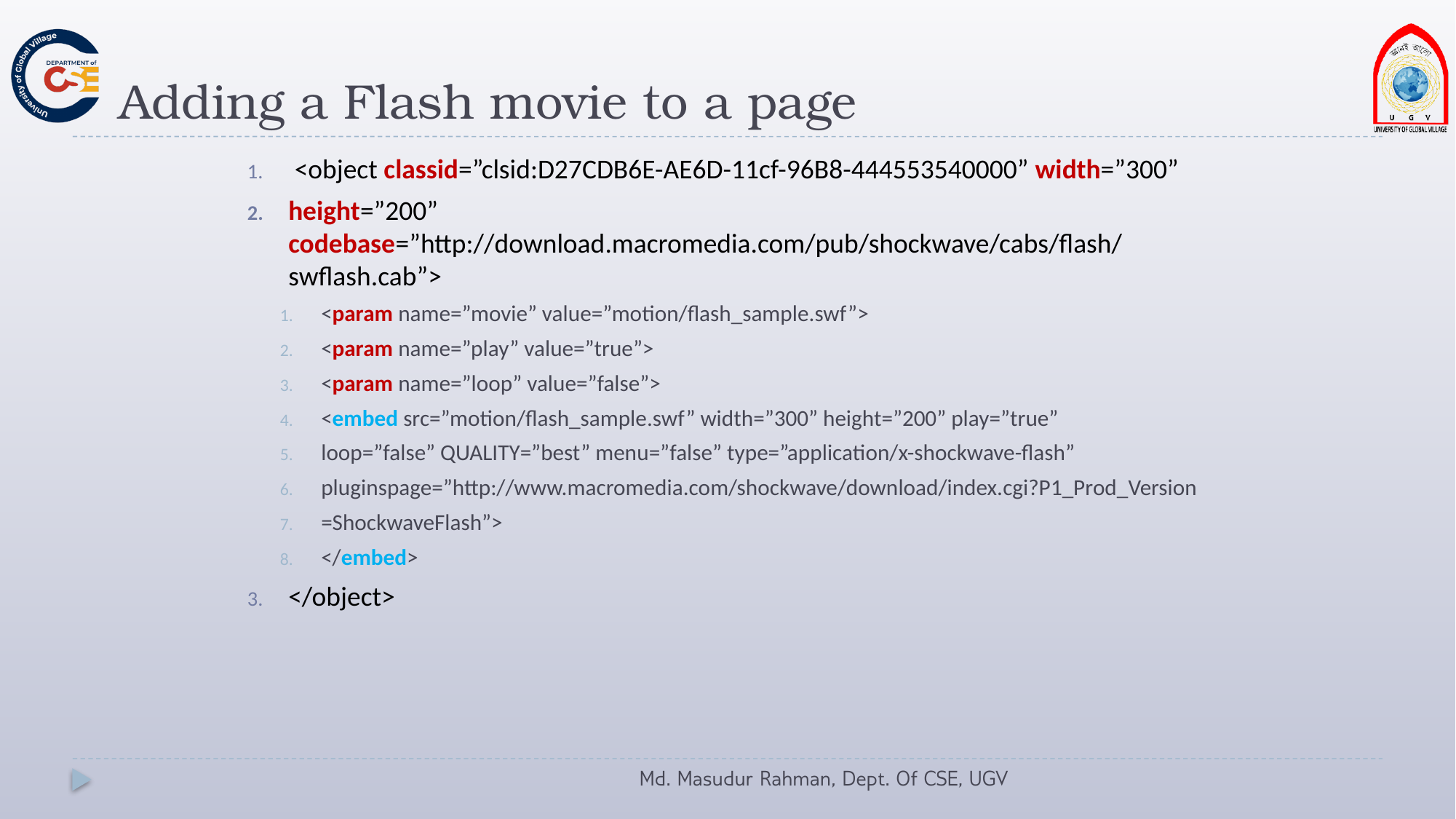

# Adding a Flash movie to a page
 <object classid=”clsid:D27CDB6E-AE6D-11cf-96B8-444553540000” width=”300”
height=”200” codebase=”http://download.macromedia.com/pub/shockwave/cabs/flash/swflash.cab”>
<param name=”movie” value=”motion/flash_sample.swf”>
<param name=”play” value=”true”>
<param name=”loop” value=”false”>
<embed src=”motion/flash_sample.swf” width=”300” height=”200” play=”true”
loop=”false” QUALITY=”best” menu=”false” type=”application/x-shockwave-flash”
pluginspage=”http://www.macromedia.com/shockwave/download/index.cgi?P1_Prod_Version
=ShockwaveFlash”>
</embed>
</object>
Md. Masudur Rahman, Dept. Of CSE, UGV